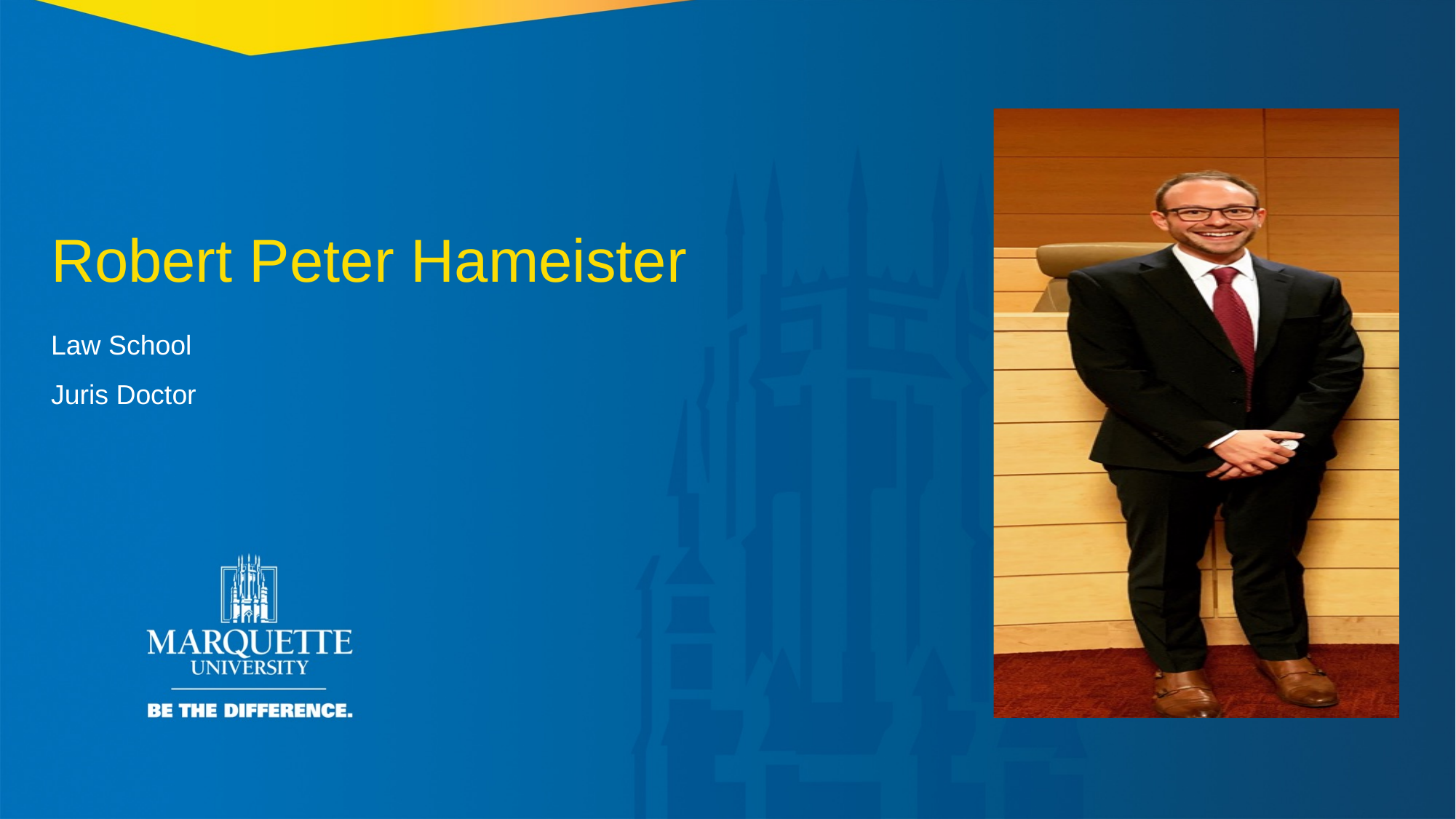

Robert Peter Hameister
Law School
Juris Doctor